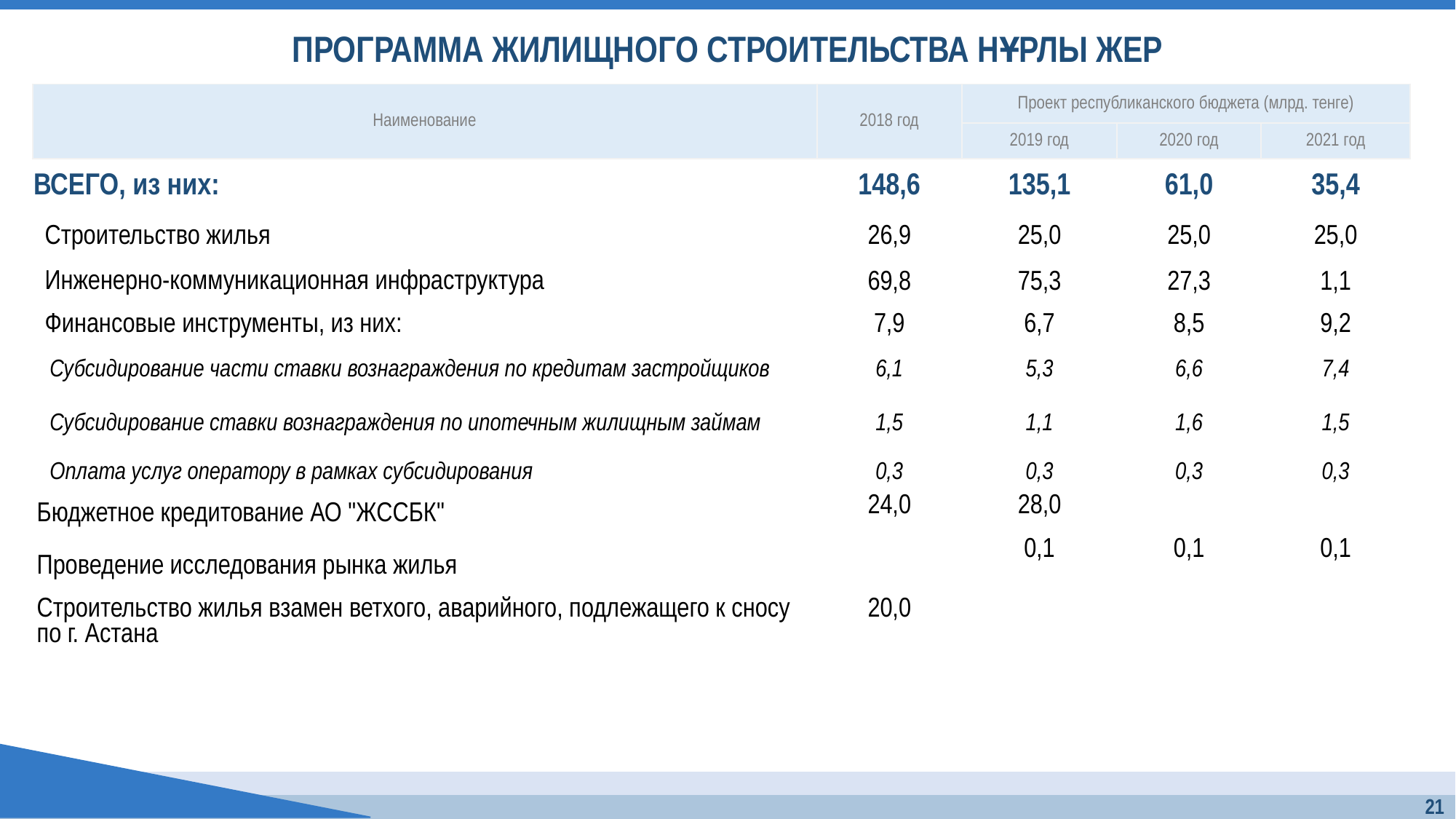

ПРОГРАММА ЖИЛИЩНОГО СТРОИТЕЛЬСТВА НҰРЛЫ ЖЕР
| Наименование | 2018 год | Проект республиканского бюджета (млрд. тенге) |  |  |
| --- | --- | --- | --- | --- |
|  |  | 2019 год | 2020 год | 2021 год |
| ВСЕГО, из них: | 148,6 | 135,1 | 61,0 | 35,4 |
| Строительство жилья | 26,9 | 25,0 | 25,0 | 25,0 |
| Инженерно-коммуникационная инфраструктура | 69,8 | 75,3 | 27,3 | 1,1 |
| Финансовые инструменты, из них: | 7,9 | 6,7 | 8,5 | 9,2 |
| Субсидирование части ставки вознаграждения по кредитам застройщиков | 6,1 | 5,3 | 6,6 | 7,4 |
| Субсидирование ставки вознаграждения по ипотечным жилищным займам | 1,5 | 1,1 | 1,6 | 1,5 |
| Оплата услуг оператору в рамках субсидирования | 0,3 | 0,3 | 0,3 | 0,3 |
| Бюджетное кредитование АО "ЖССБК" | 24,0 | 28,0 |  |  |
| Проведение исследования рынка жилья |  | 0,1 | 0,1 | 0,1 |
| Строительство жилья взамен ветхого, аварийного, подлежащего к сносу по г. Астана | 20,0 |  |  |  |

21